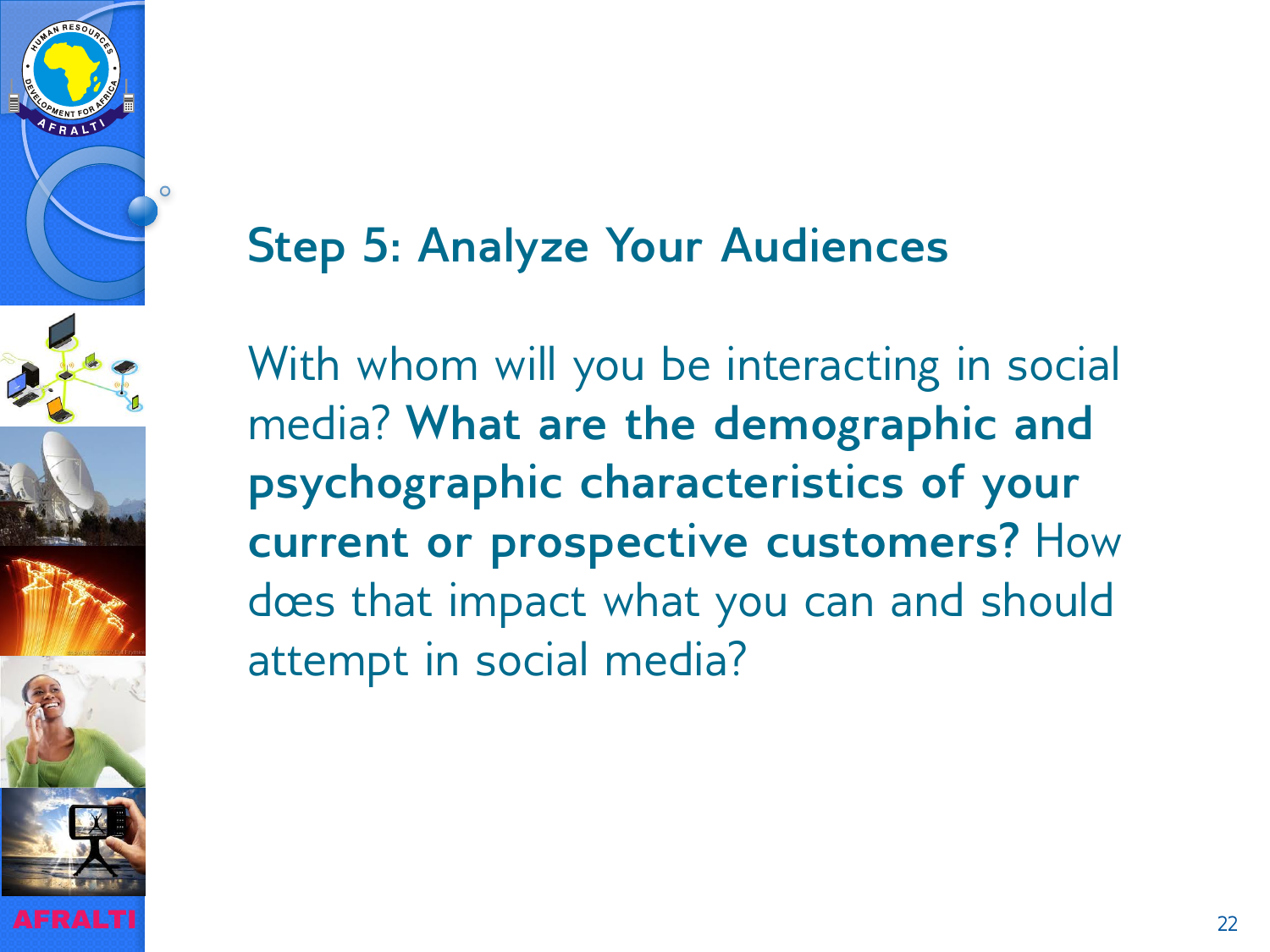

# Step 5: Analyze Your Audiences With whom will you be interacting in social media? What are the demographic and psychographic characteristics of your current or prospective customers? How does that impact what you can and should attempt in social media?
22